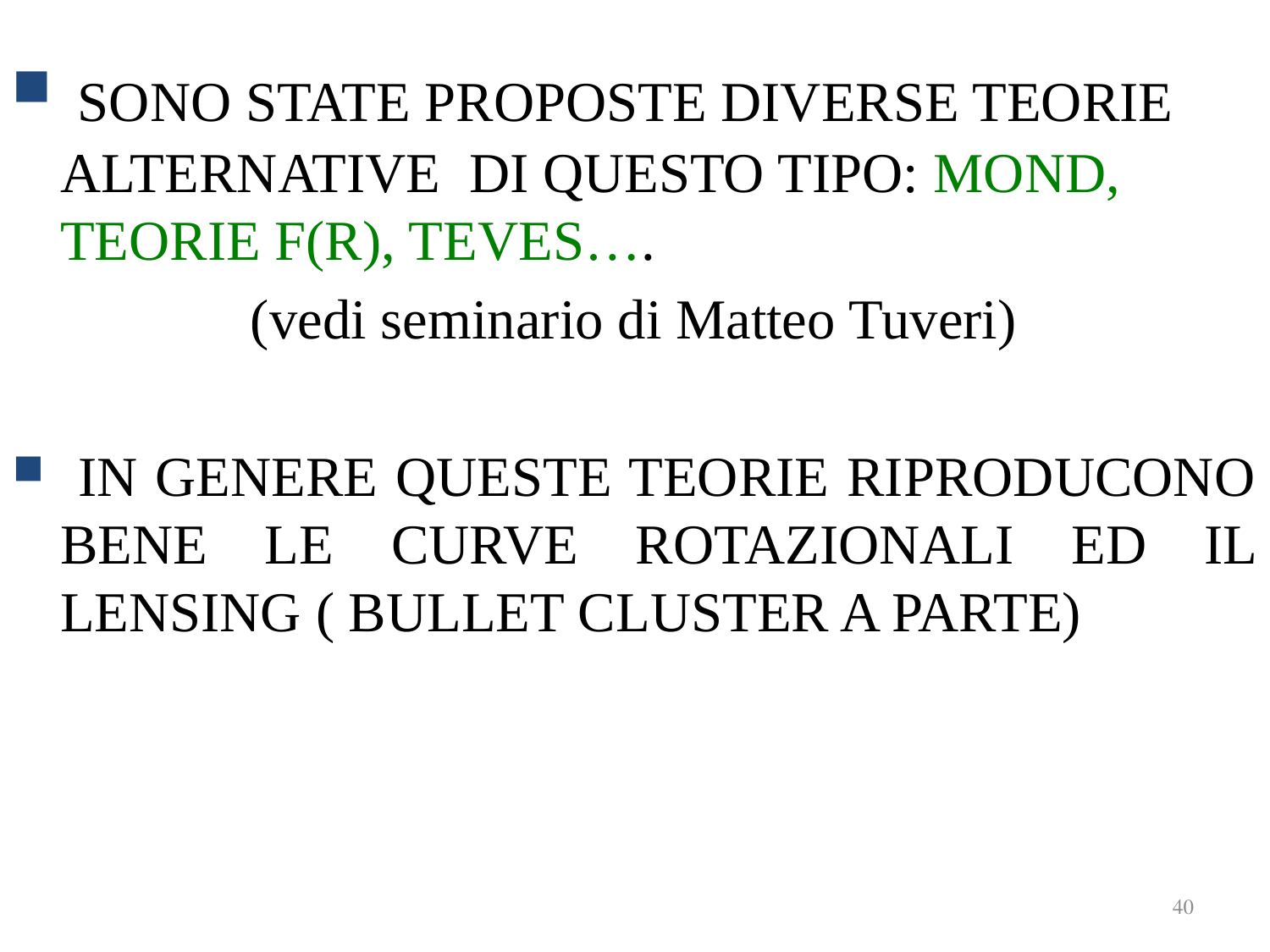

SONO STATE PROPOSTE DIVERSE TEORIE ALTERNATIVE  DI QUESTO TIPO: MOND, TEORIE F(R), TEVES….
(vedi seminario di Matteo Tuveri)

 IN GENERE QUESTE TEORIE RIPRODUCONO BENE LE CURVE ROTAZIONALI ED IL LENSING ( BULLET CLUSTER A PARTE)
40